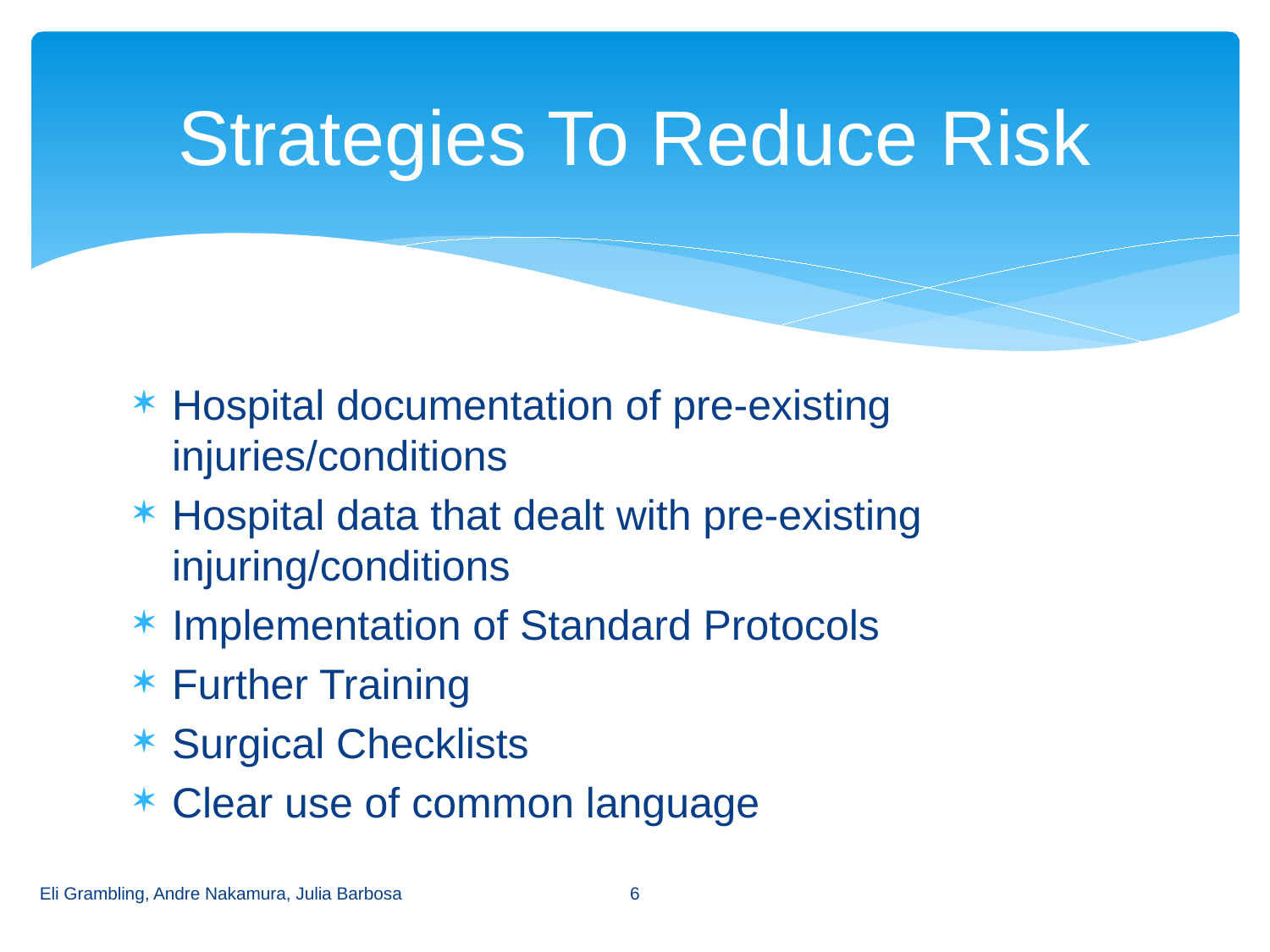

# Strategies To Reduce Risk
Hospital documentation of pre-existing injuries/conditions
Hospital data that dealt with pre-existing injuring/conditions
Implementation of Standard Protocols
Further Training
Surgical Checklists
Clear use of common language
6
Eli Grambling, Andre Nakamura, Julia Barbosa